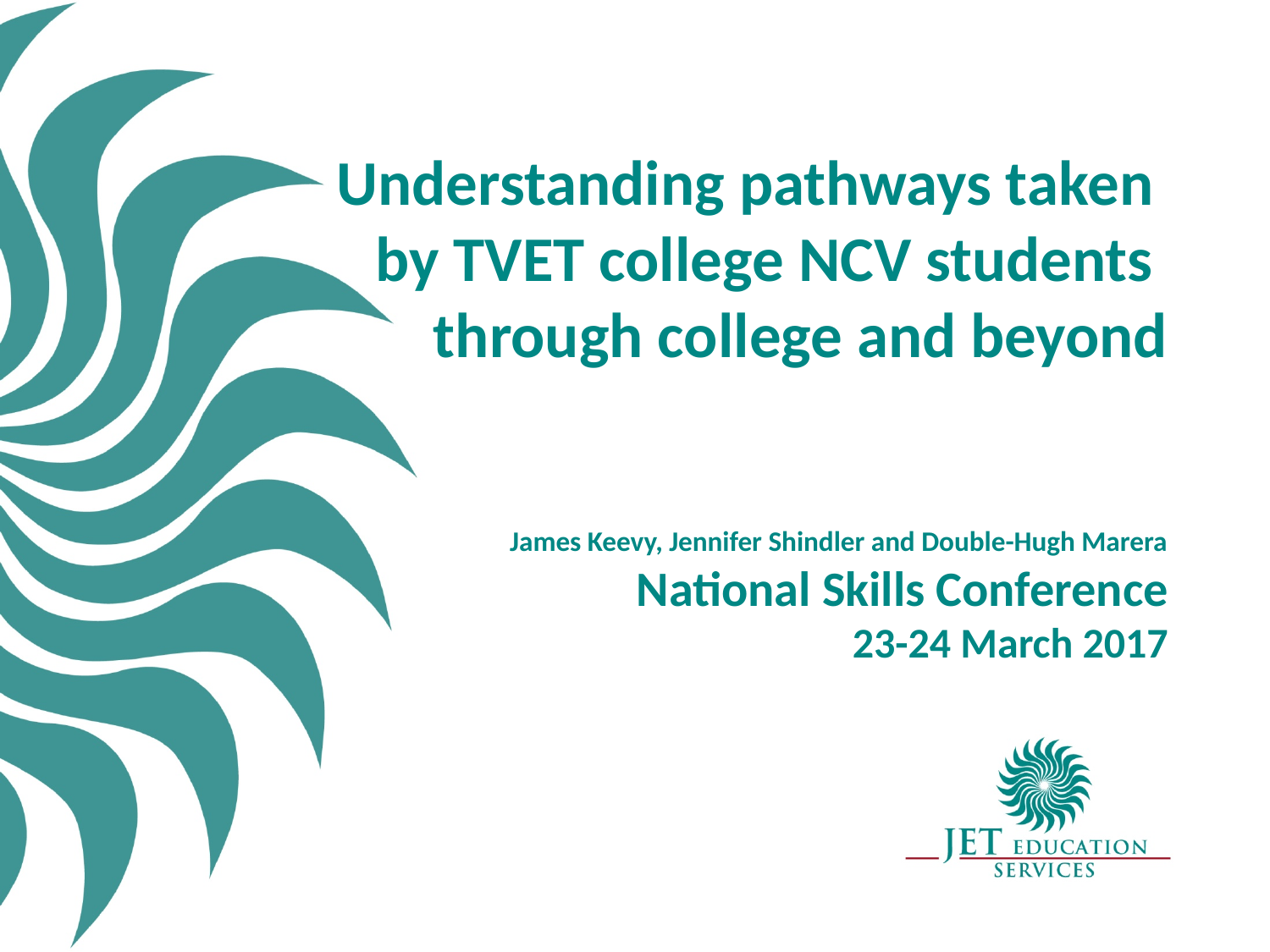

# Understanding pathways taken by TVET college NCV students through college and beyond James Keevy, Jennifer Shindler and Double-Hugh Marera National Skills Conference 23-24 March 2017